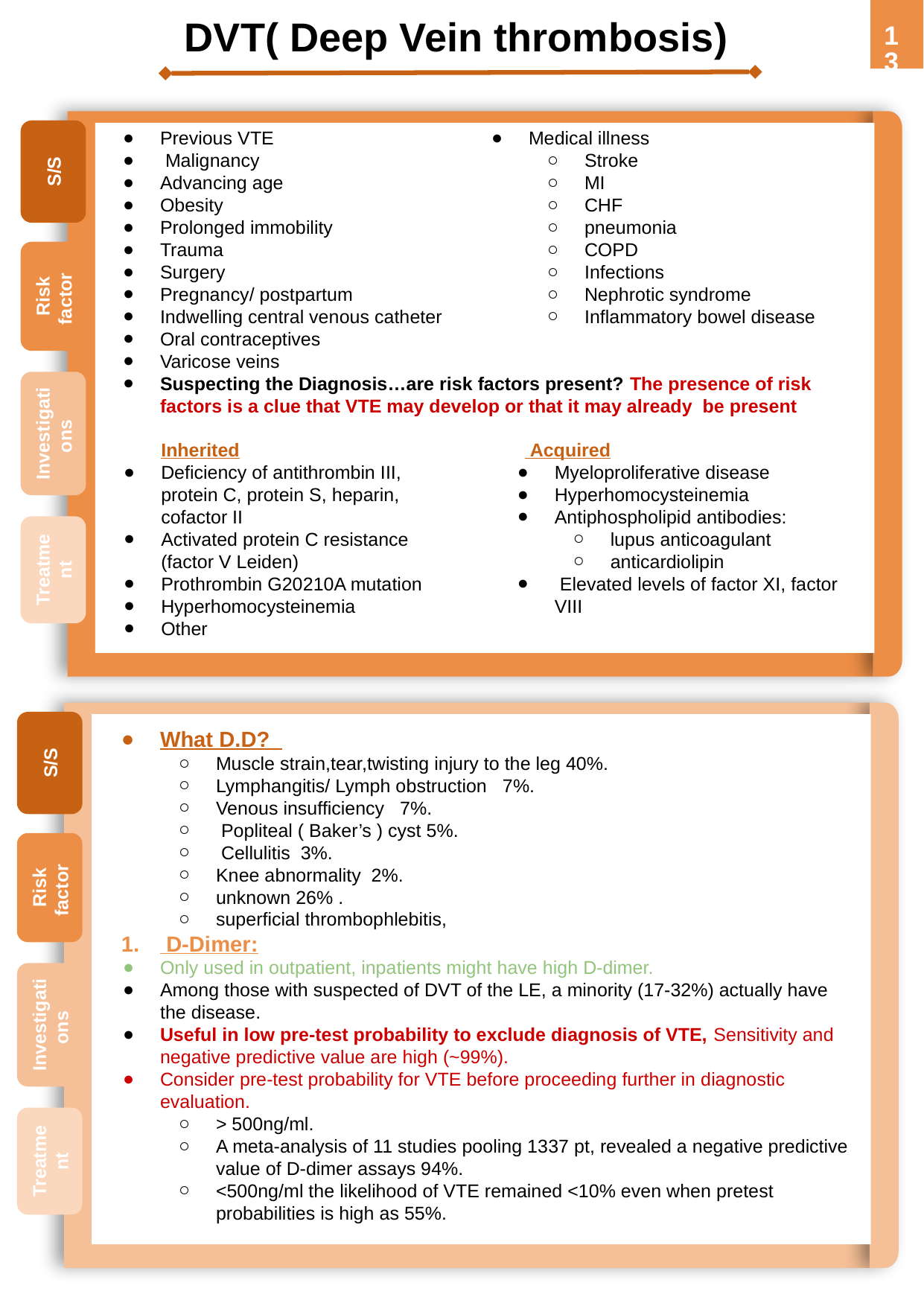

DVT( Deep Vein thrombosis)

13
S/S
Risk factor
Investigations
Treatment

Previous VTE
 Malignancy
Advancing age
Obesity
Prolonged immobility
Trauma
Surgery
Pregnancy/ postpartum
Indwelling central venous catheter
Oral contraceptives
Varicose veins
Suspecting the Diagnosis…are risk factors present? The presence of risk factors is a clue that VTE may develop or that it may already  be present

Medical illness
Stroke
MI
CHF
pneumonia
COPD
Infections
Nephrotic syndrome
Inflammatory bowel disease
Inherited
Deficiency of antithrombin III, protein C, protein S, heparin, cofactor II
Activated protein C resistance (factor V Leiden)
Prothrombin G20210A mutation
Hyperhomocysteinemia
Other
      Acquired
Myeloproliferative disease
Hyperhomocysteinemia
Antiphospholipid antibodies:
lupus anticoagulant
anticardiolipin
 Elevated levels of factor XI, factor VIII

S/S
Risk factor
Investigations
Treatment

What D.D?
Muscle strain,tear,twisting injury to the leg 40%.
Lymphangitis/ Lymph obstruction   7%.
Venous insufficiency   7%.
 Popliteal ( Baker’s ) cyst 5%.
 Cellulitis  3%.
Knee abnormality  2%.
unknown 26% .
superficial thrombophlebitis,
 D-Dimer:
Only used in outpatient, inpatients might have high D-dimer.
Among those with suspected of DVT of the LE, a minority (17-32%) actually have the disease.
Useful in low pre-test probability to exclude diagnosis of VTE, Sensitivity and negative predictive value are high (~99%).
Consider pre-test probability for VTE before proceeding further in diagnostic evaluation.
> 500ng/ml.
A meta-analysis of 11 studies pooling 1337 pt, revealed a negative predictive value of D-dimer assays 94%.
<500ng/ml the likelihood of VTE remained <10% even when pretest probabilities is high as 55%.